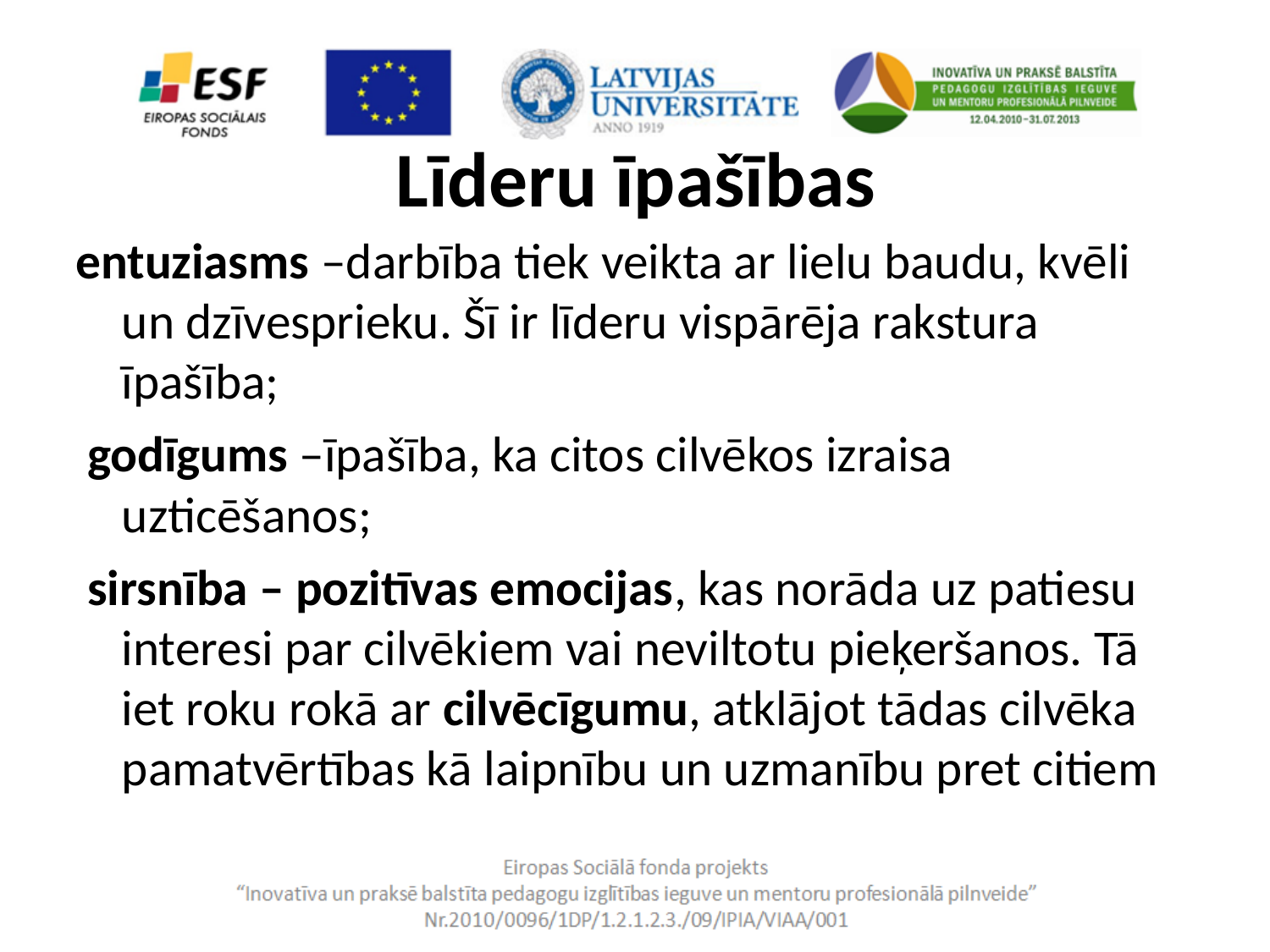

# Līderu īpašības
entuziasms –darbība tiek veikta ar lielu baudu, kvēli un dzīvesprieku. Šī ir līderu vispārēja rakstura īpašība;
 godīgums –īpašība, ka citos cilvēkos izraisa uzticēšanos;
 sirsnība – pozitīvas emocijas, kas norāda uz patiesu interesi par cilvēkiem vai neviltotu pieķeršanos. Tā iet roku rokā ar cilvēcīgumu, atklājot tādas cilvēka pamatvērtības kā laipnību un uzmanību pret citiem